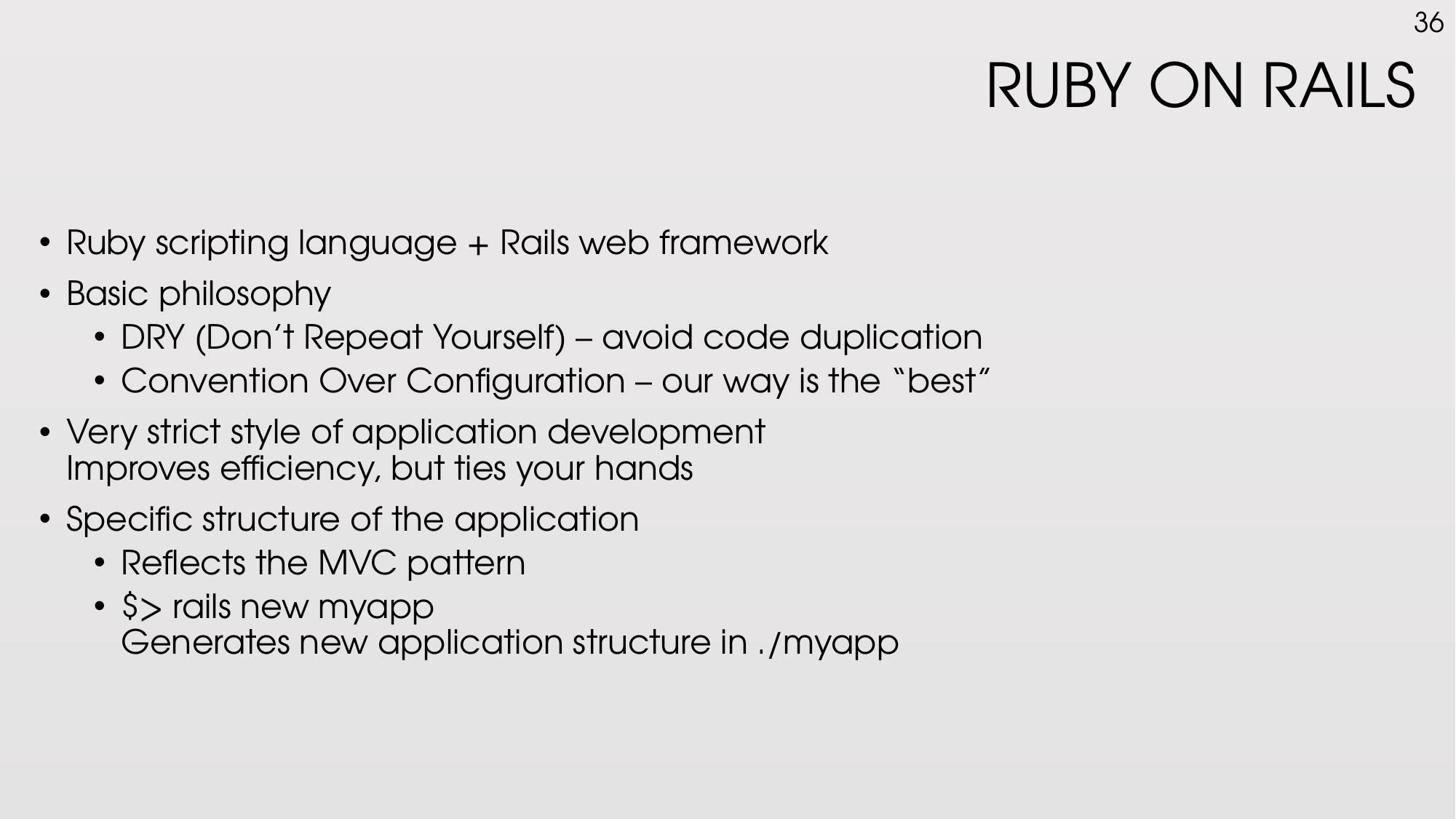

36
# Ruby on Rails
Ruby scripting language + Rails web framework
Basic philosophy
DRY (Don’t Repeat Yourself) – avoid code duplication
Convention Over Configuration – our way is the “best”
Very strict style of application development
Improves efficiency, but ties your hands
Specific structure of the application
Reflects the MVC pattern
$> rails new myapp
Generates new application structure in ./myapp